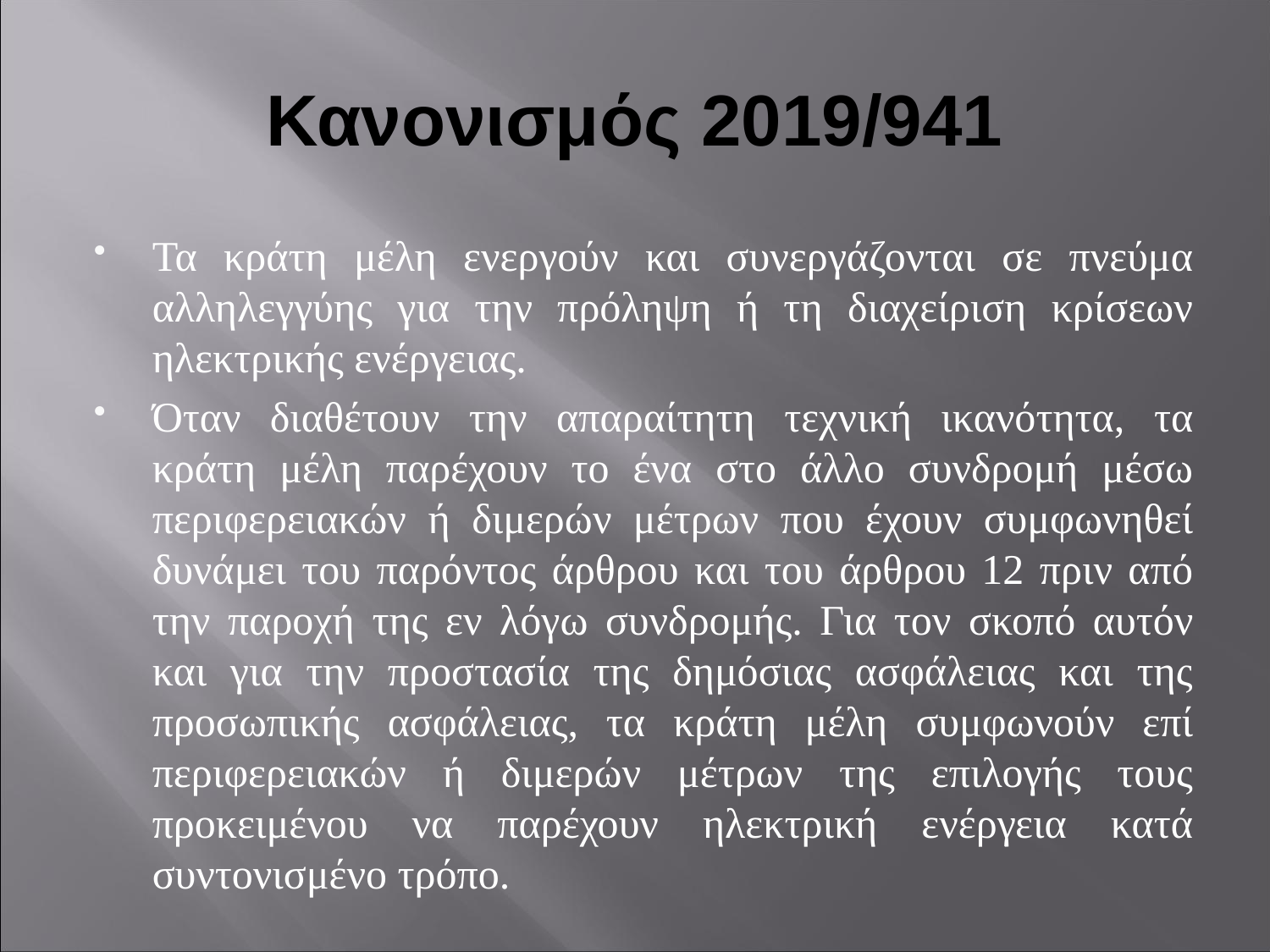

# Κανονισμός 2019/941
Τα κράτη μέλη ενεργούν και συνεργάζονται σε πνεύμα αλληλεγγύης για την πρόληψη ή τη διαχείριση κρίσεων ηλεκτρικής ενέργειας.
Όταν διαθέτουν την απαραίτητη τεχνική ικανότητα, τα κράτη μέλη παρέχουν το ένα στο άλλο συνδρομή μέσω περιφερειακών ή διμερών μέτρων που έχουν συμφωνηθεί δυνάμει του παρόντος άρθρου και του άρθρου 12 πριν από την παροχή της εν λόγω συνδρομής. Για τον σκοπό αυτόν και για την προστασία της δημόσιας ασφάλειας και της προσωπικής ασφάλειας, τα κράτη μέλη συμφωνούν επί περιφερειακών ή διμερών μέτρων της επιλογής τους προκειμένου να παρέχουν ηλεκτρική ενέργεια κατά συντονισμένο τρόπο.